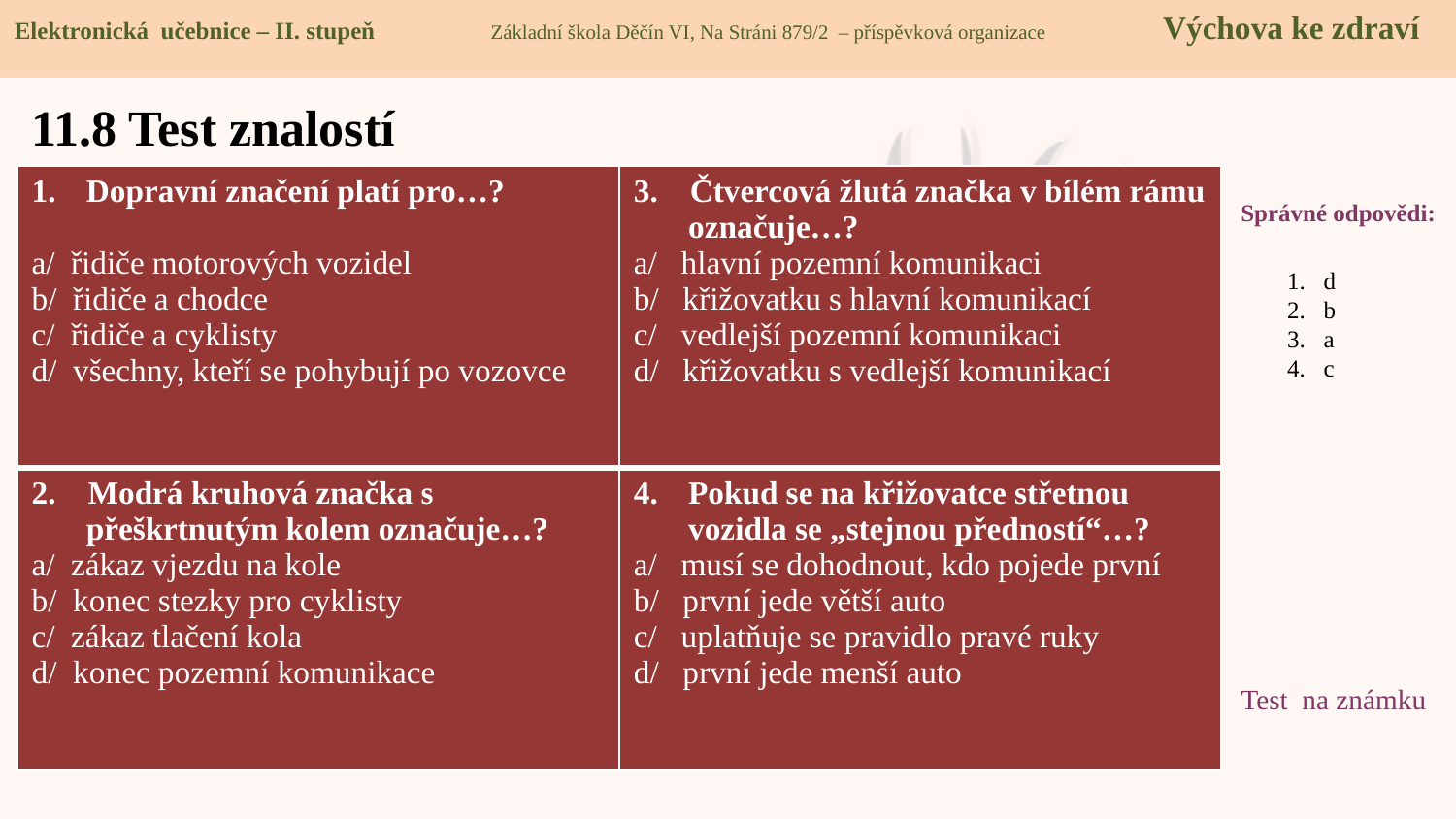

Elektronická  učebnice - II. stupeň                      Základní škola Děčín VI, Na Stráni 879/2  – příspěvková organizace                      	                             Chemie

Elektronická  učebnice – II. stupeň                   Základní škola Děčín VI, Na Stráni 879/2  – příspěvková organizace                       Výchova ke zdraví

# 11.8 Test znalostí
| Dopravní značení platí pro…? a/ řidiče motorových vozidel b/ řidiče a chodce c/ řidiče a cyklisty d/ všechny, kteří se pohybují po vozovce | 3. Čtvercová žlutá značka v bílém rámu označuje…? a/ hlavní pozemní komunikaci b/ křižovatku s hlavní komunikací c/ vedlejší pozemní komunikaci d/ křižovatku s vedlejší komunikací |
| --- | --- |
| 2. Modrá kruhová značka s přeškrtnutým kolem označuje…? a/ zákaz vjezdu na kole b/ konec stezky pro cyklisty c/ zákaz tlačení kola d/ konec pozemní komunikace | Pokud se na křižovatce střetnou vozidla se „stejnou předností“…? a/ musí se dohodnout, kdo pojede první b/ první jede větší auto c/ uplatňuje se pravidlo pravé ruky d/ první jede menší auto |
Správné odpovědi:

d
b
a
c

Test  na známku